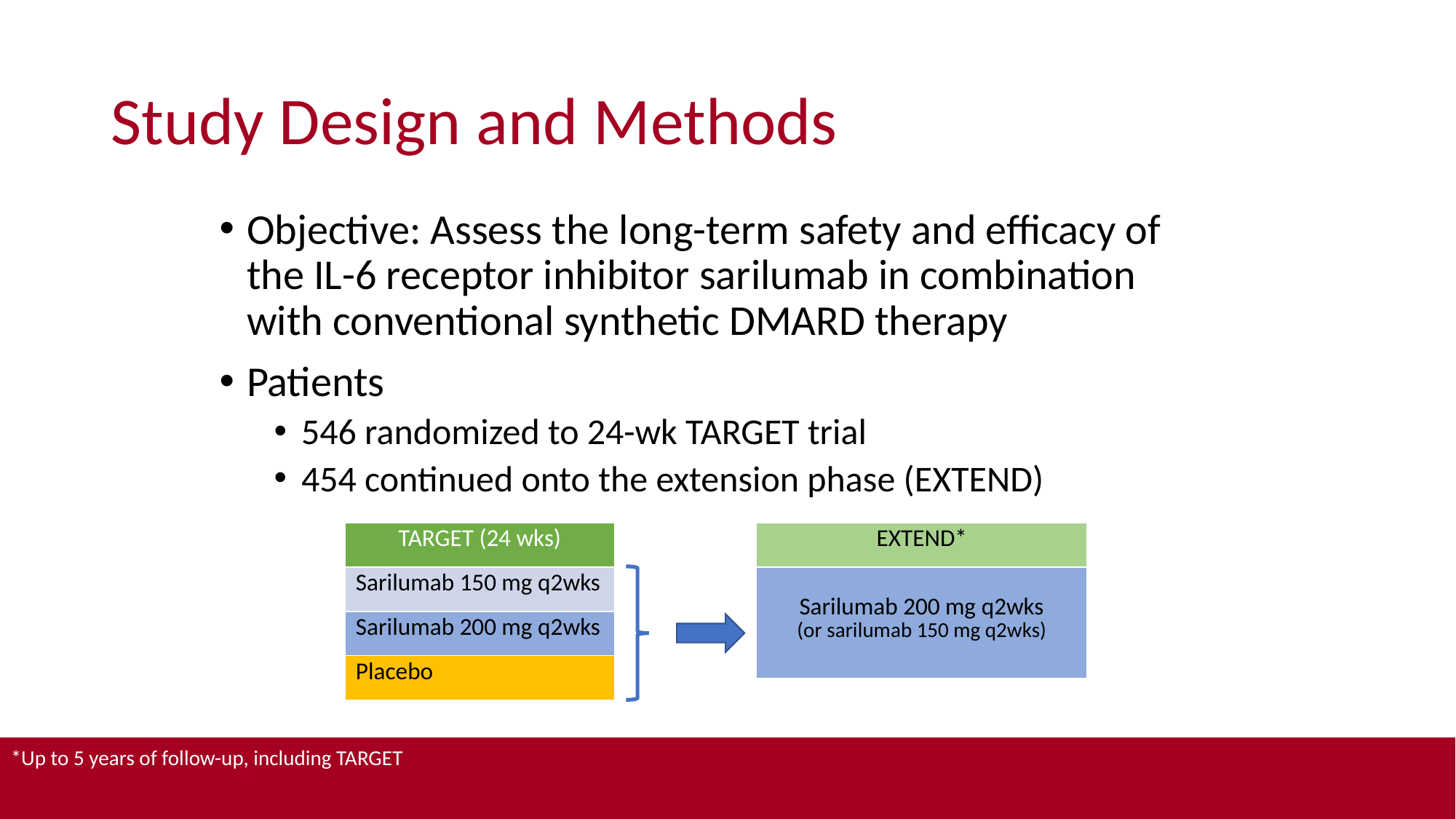

# Study Design and Methods
Objective: Assess the long-term safety and efficacy of the IL-6 receptor inhibitor sarilumab in combination with conventional synthetic DMARD therapy
Patients
546 randomized to 24-wk TARGET trial
454 continued onto the extension phase (EXTEND)

| TARGET (24 wks) |
| --- |
| Sarilumab 150 mg q2wks |
| Sarilumab 200 mg q2wks |
| Placebo |
| EXTEND\* |
| --- |
| Sarilumab 200 mg q2wks (or sarilumab 150 mg q2wks) |

*Up to 5 years of follow-up, including TARGET